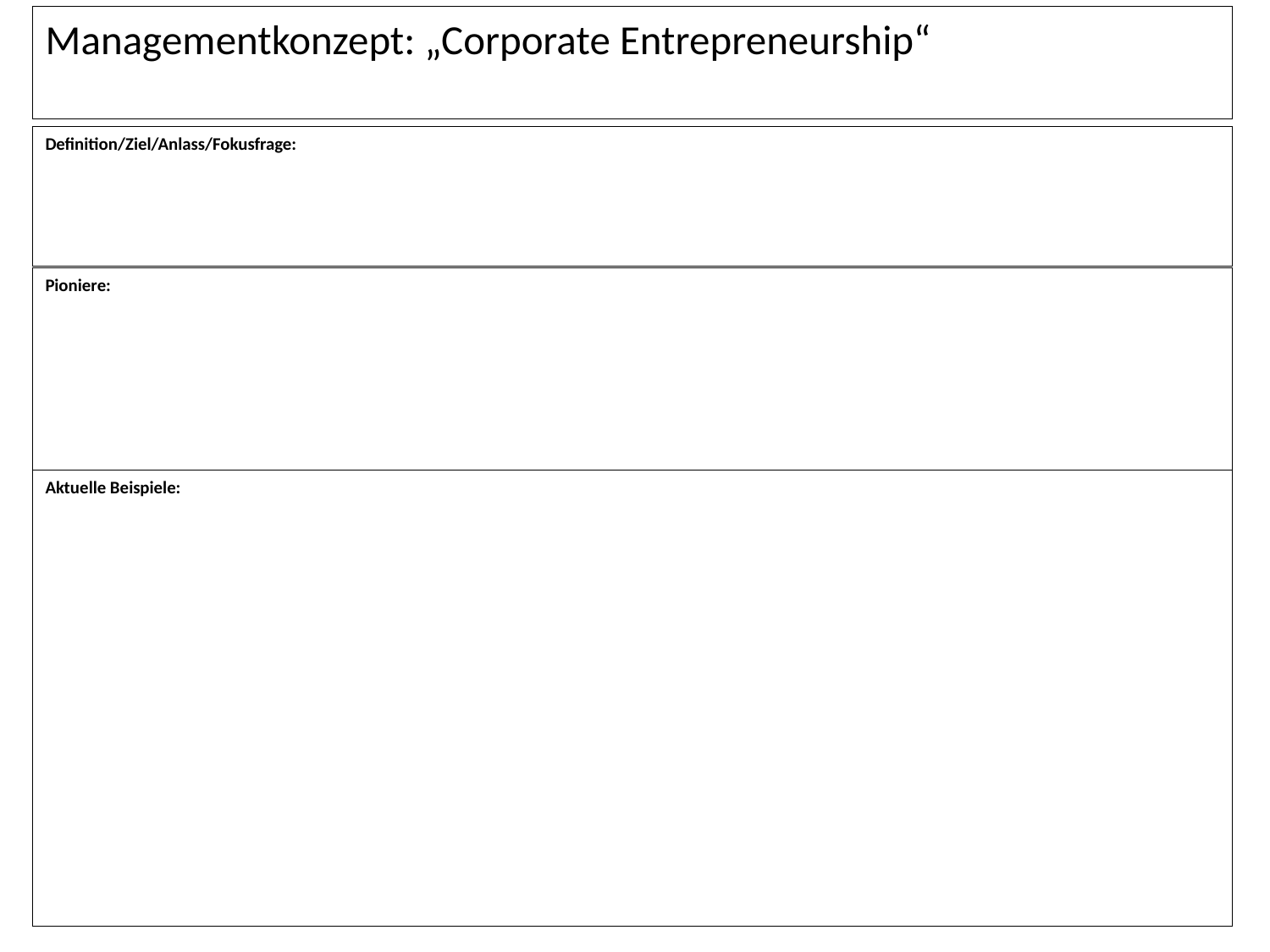

# Managementkonzept: „Corporate Entrepreneurship“
Definition/Ziel/Anlass/Fokusfrage:

Pioniere:

Aktuelle Beispiele: